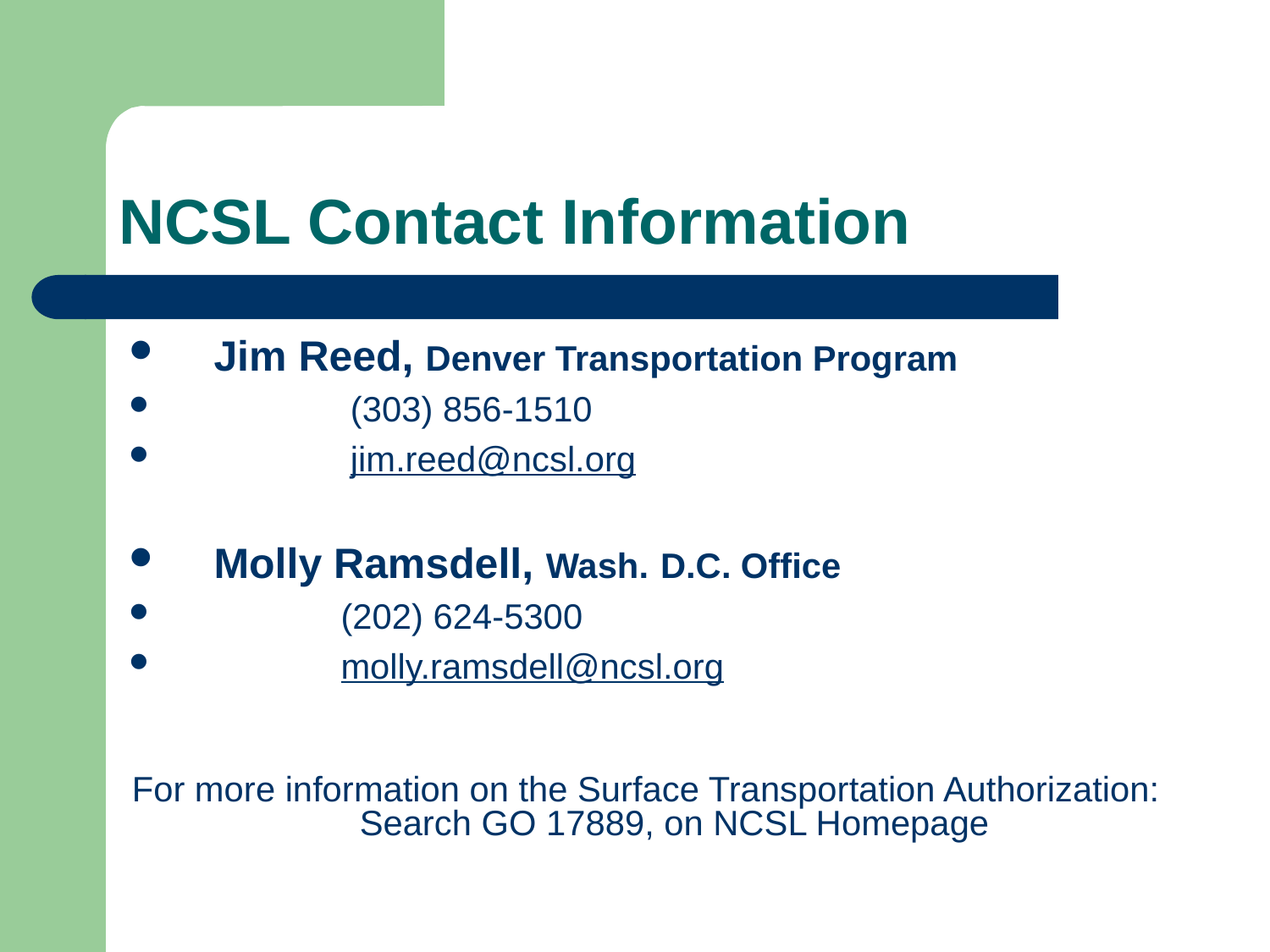

# NCSL Contact Information
Jim Reed, Denver Transportation Program
	 (303) 856-1510
	 jim.reed@ncsl.org

Molly Ramsdell, Wash. D.C. Office
	(202) 624-5300
	molly.ramsdell@ncsl.org

For more information on the Surface Transportation Authorization:  Search GO 17889, on NCSL Homepage